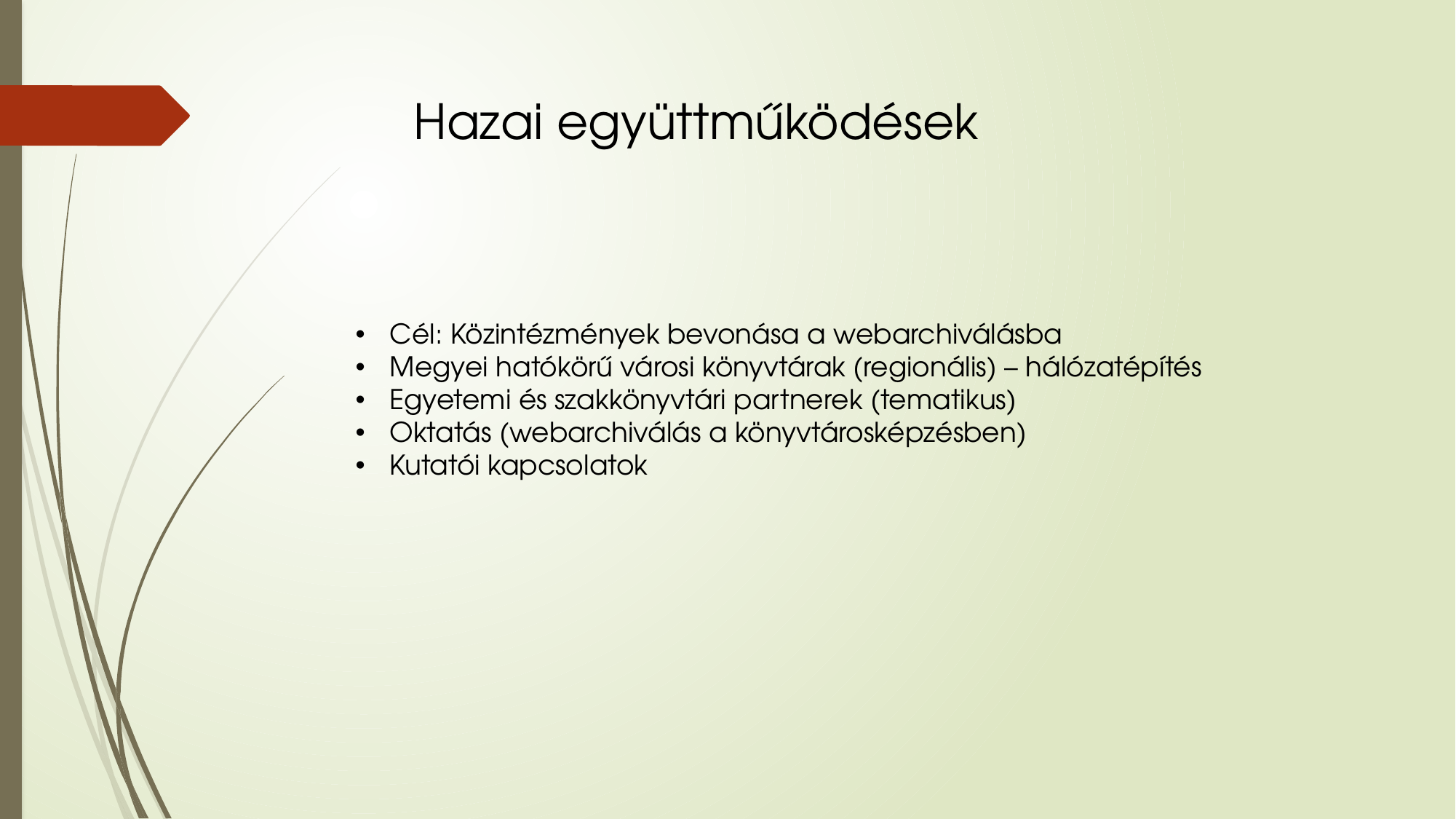

Hazai együttműködések
Cél: Közintézmények bevonása a webarchiválásba
Megyei hatókörű városi könyvtárak (regionális) – hálózatépítés
Egyetemi és szakkönyvtári partnerek (tematikus)
Oktatás (webarchiválás a könyvtárosképzésben)
Kutatói kapcsolatok